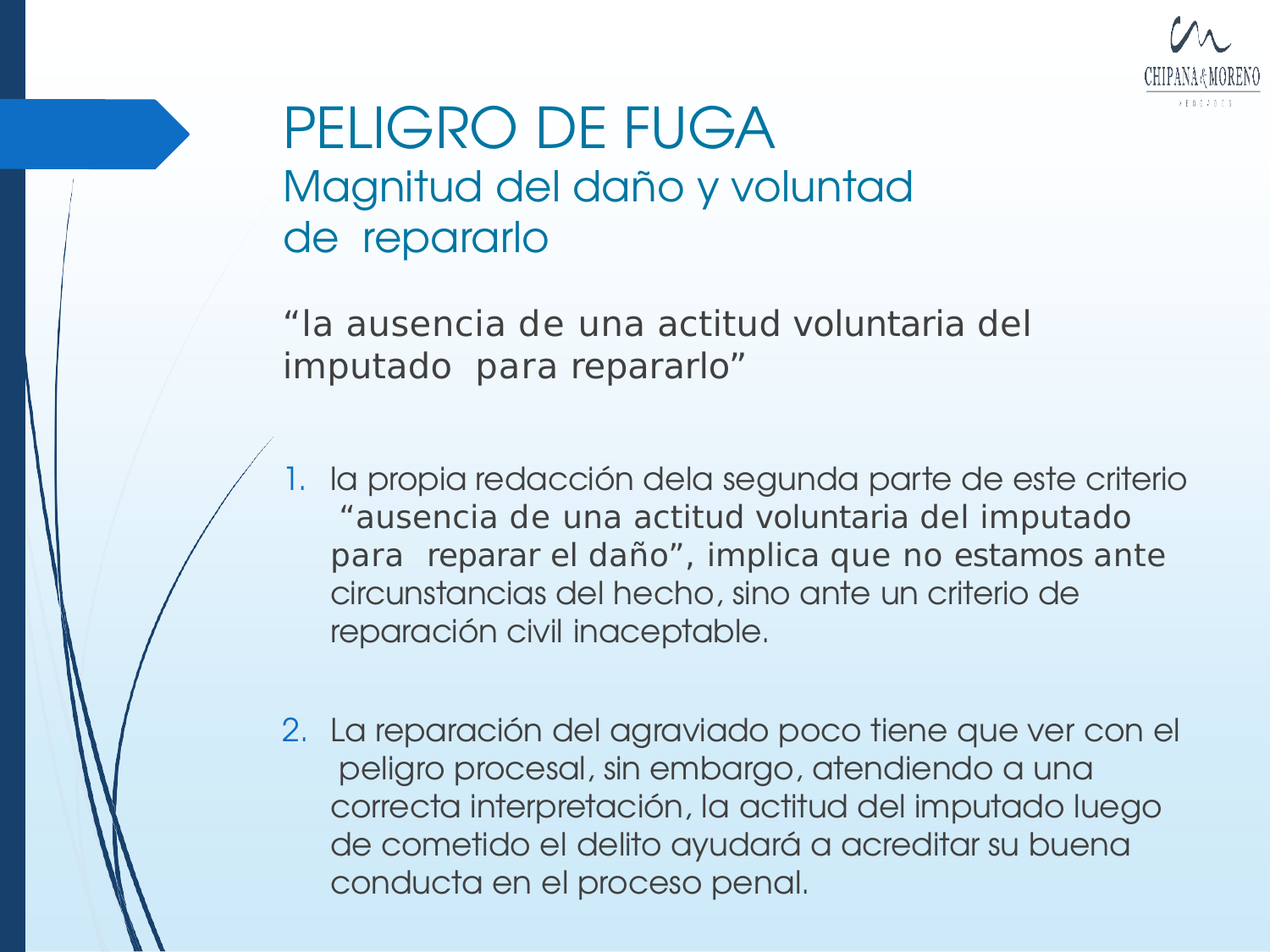

# PELIGRO DE FUGA
Magnitud del daño y voluntad de  repararlo
“la ausencia de una actitud voluntaria del imputado  para repararlo”

la propia redacción dela segunda parte de este criterio  “ausencia de una actitud voluntaria del imputado para  reparar el daño”, implica que no estamos ante  circunstancias del hecho, sino ante un criterio de  reparación civil inaceptable.

La reparación del agraviado poco tiene que ver con el  peligro procesal, sin embargo, atendiendo a una  correcta interpretación, la actitud del imputado luego  de cometido el delito ayudará a acreditar su buena  conducta en el proceso penal.